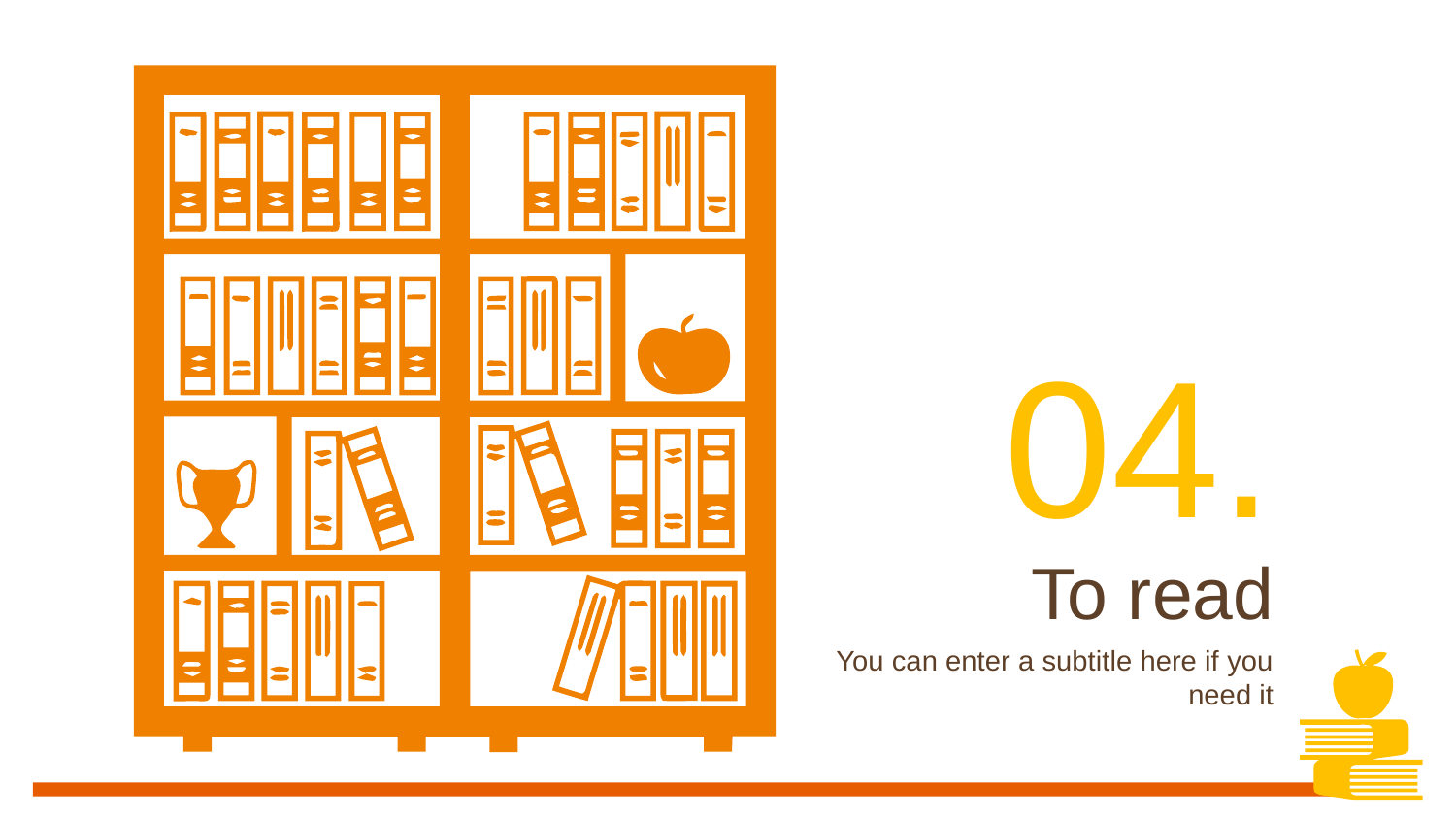

04.
# To read
You can enter a subtitle here if you need it